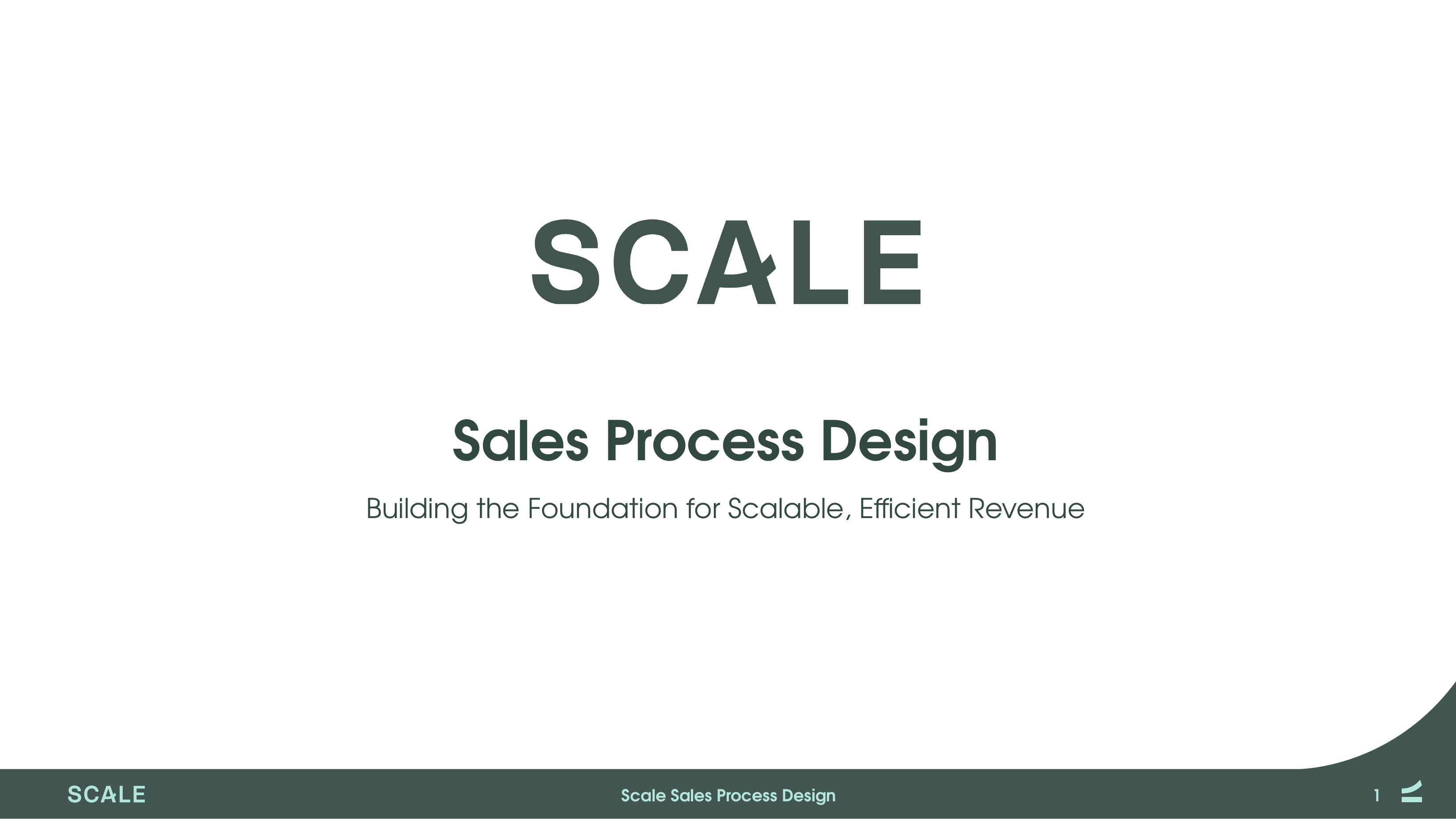

# Sales Process Design

Building the Foundation for Scalable, Efficient Revenue
Scale Sales Process Design
1